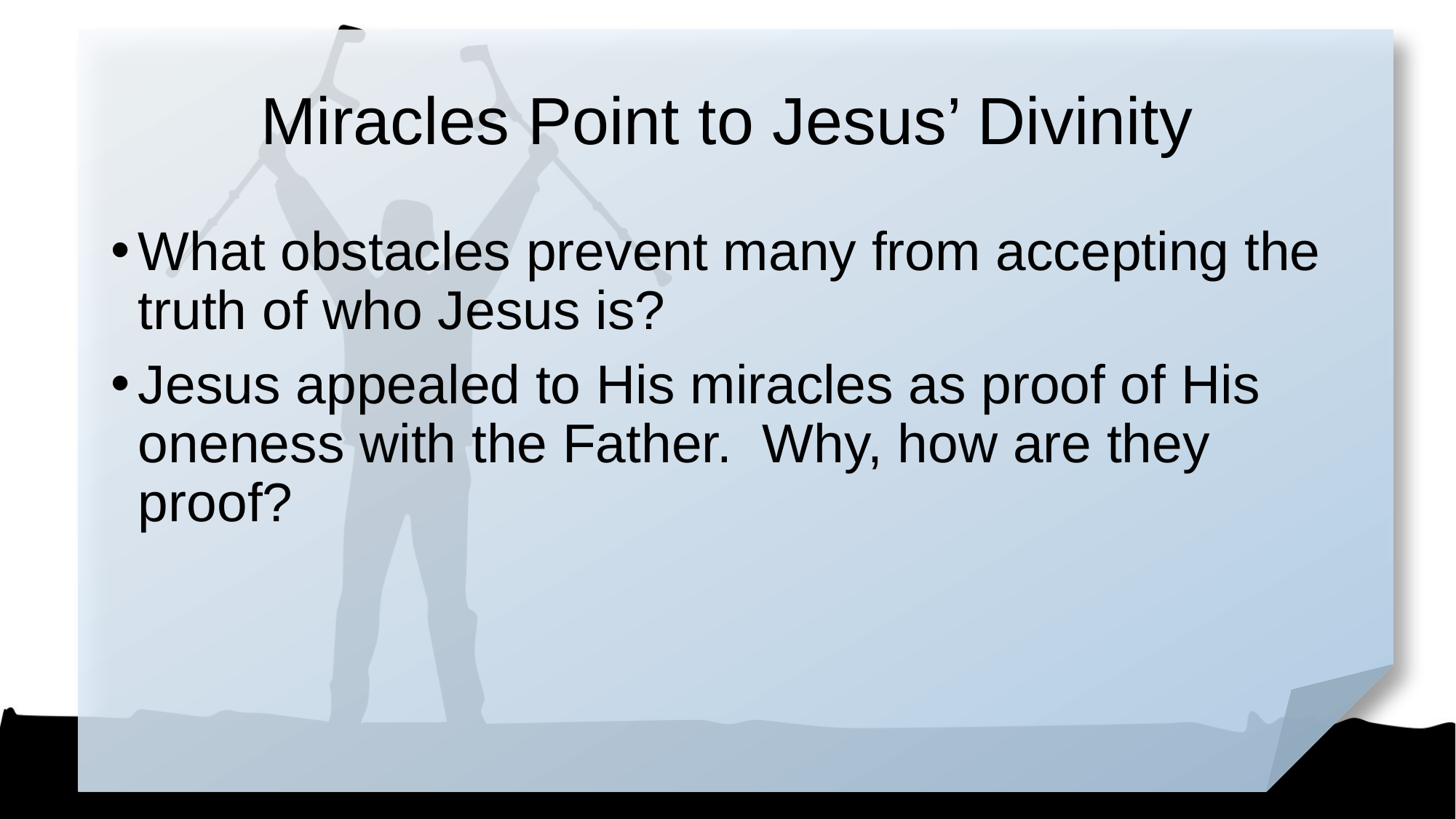

# Miracles Point to Jesus’ Divinity
What obstacles prevent many from accepting the truth of who Jesus is?
Jesus appealed to His miracles as proof of His oneness with the Father.  Why, how are they proof?